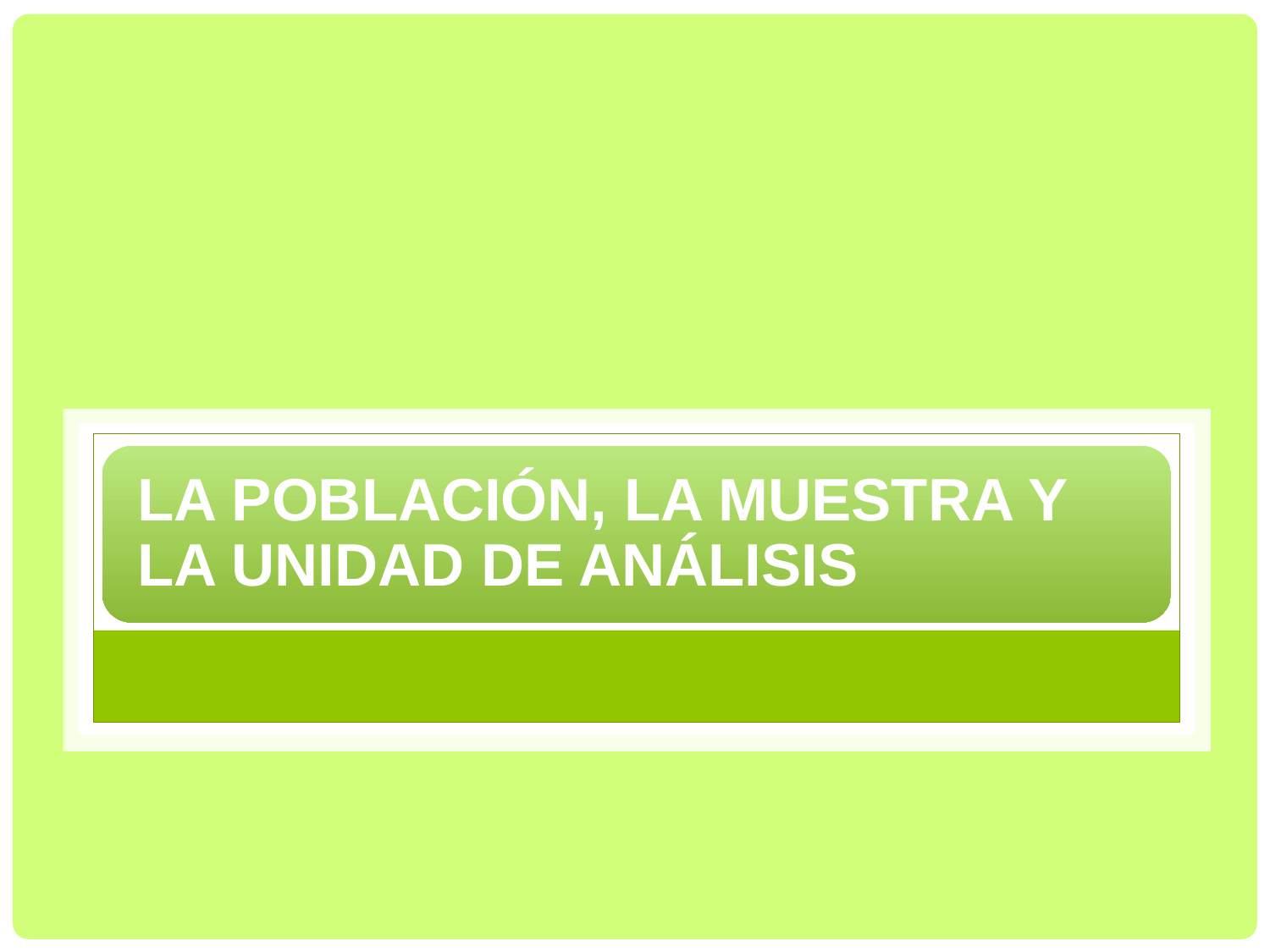

LA POBLACIÓN, LA MUESTRA Y LA UNIDAD DE ANÁLISIS